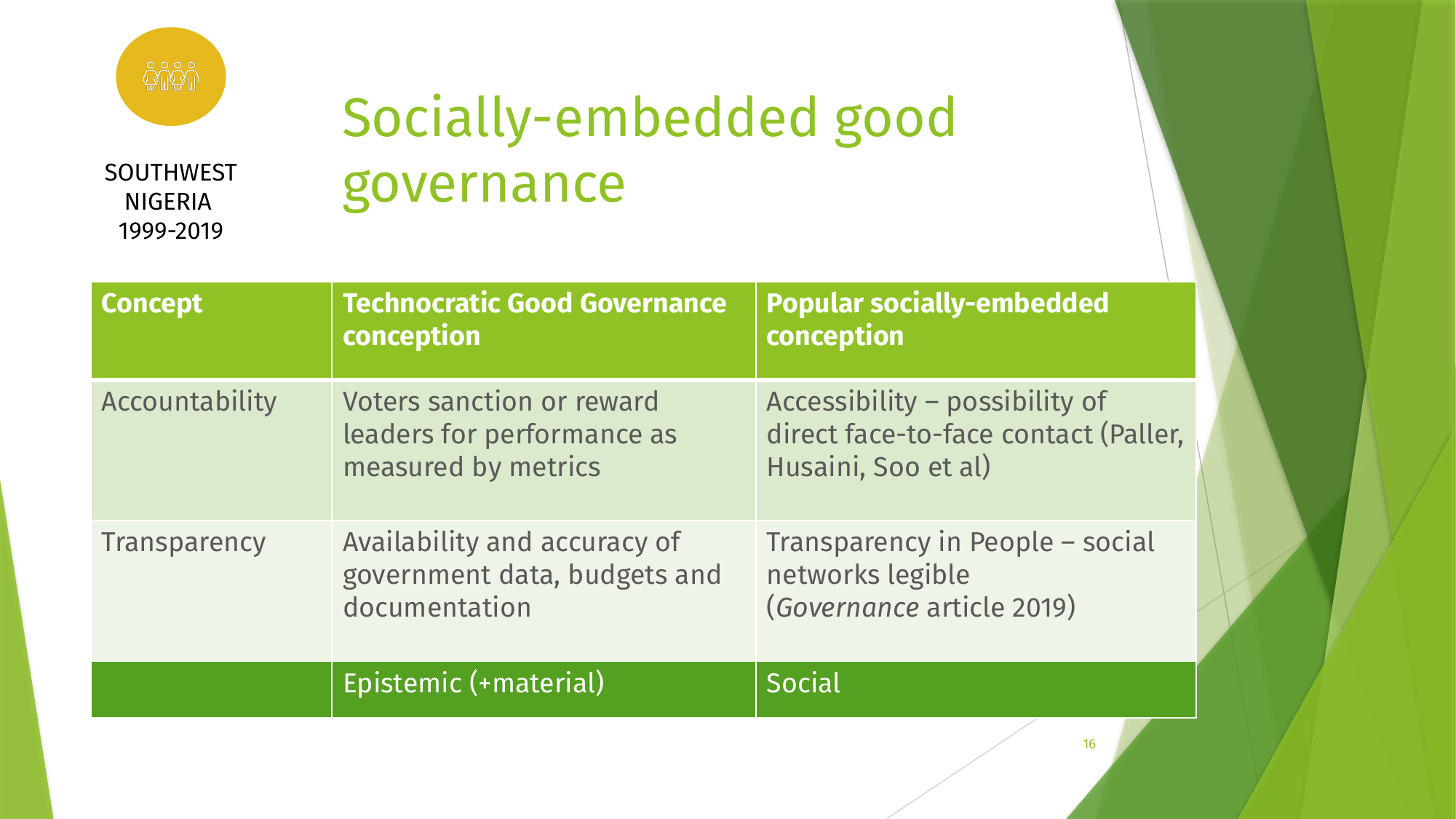

Southwest Nigeria
1999-2019
# Socially-embedded good governance
| Concept | Technocratic Good Governance conception | Popular socially-embedded conception |
| --- | --- | --- |
| Accountability | Voters sanction or reward leaders for performance as measured by metrics | Accessibility – possibility of direct face-to-face contact (Paller, Husaini, Soo et al) |
| Transparency | Availability and accuracy of government data, budgets and documentation | Transparency in People – social networks legible (Governance article 2019) |
|  | Epistemic (+material) | Social |
16